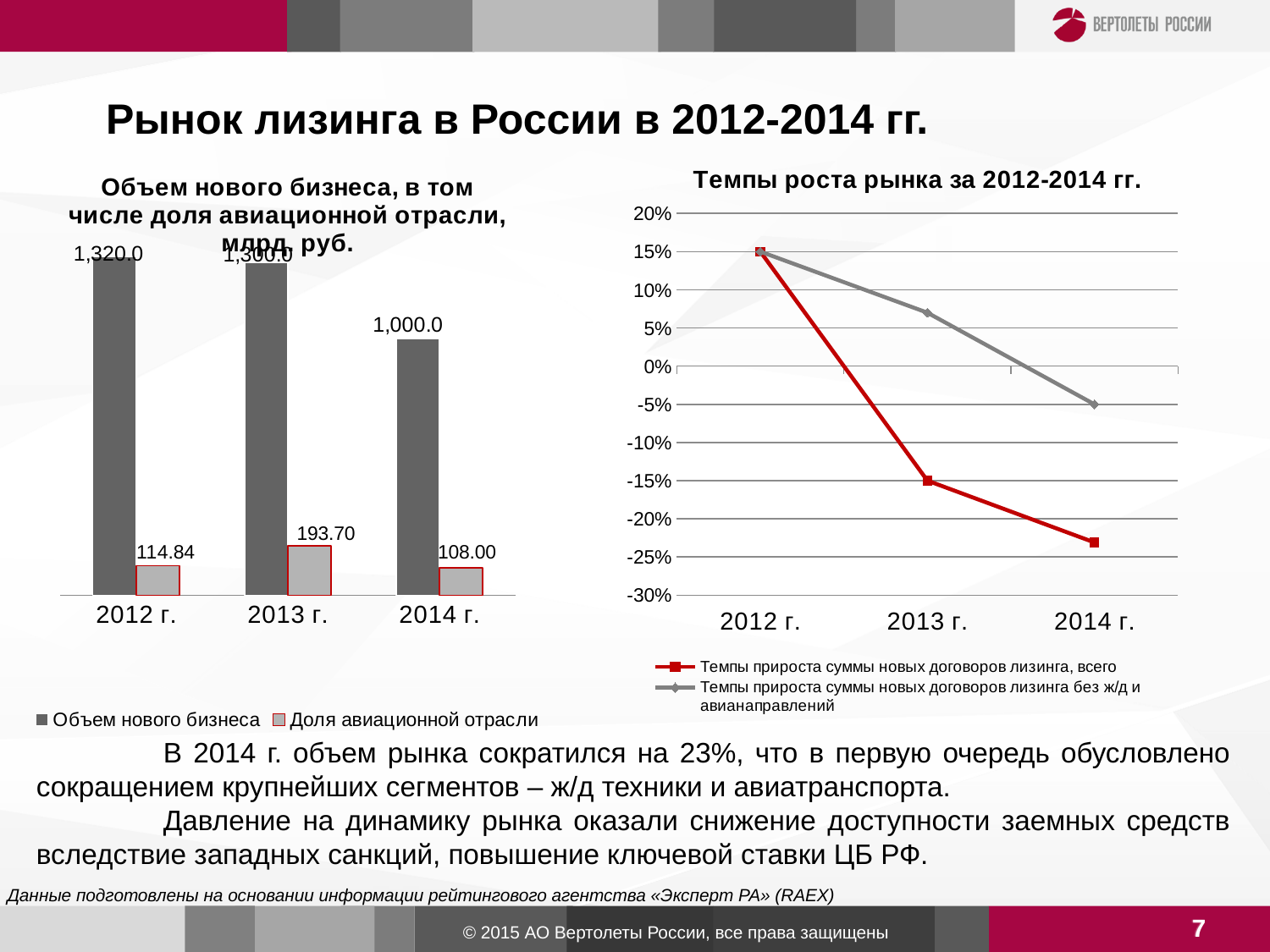

# Рынок лизинга в России в 2012-2014 гг.

[unsupported chart]

### Chart: Объем нового бизнеса, в том числе доля авиационной отрасли, млрд. руб.

| Category | Объем нового бизнеса | Доля авиационной отрасли |
|---|---|---|
| 2012 г. | 1320.0 | 114.84 |
| 2013 г. | 1300.0 | 193.7 |
| 2014 г. | 1000.0 | 108.0 |
	В 2014 г. объем рынка сократился на 23%, что в первую очередь обусловлено сокращением крупнейших сегментов – ж/д техники и авиатранспорта.
	Давление на динамику рынка оказали снижение доступности заемных средств вследствие западных санкций, повышение ключевой ставки ЦБ РФ.
 Данные подготовлены на основании информации рейтингового агентства «Эксперт РА» (RAEX)
7
© 2015 АО Вертолеты России, все права защищены